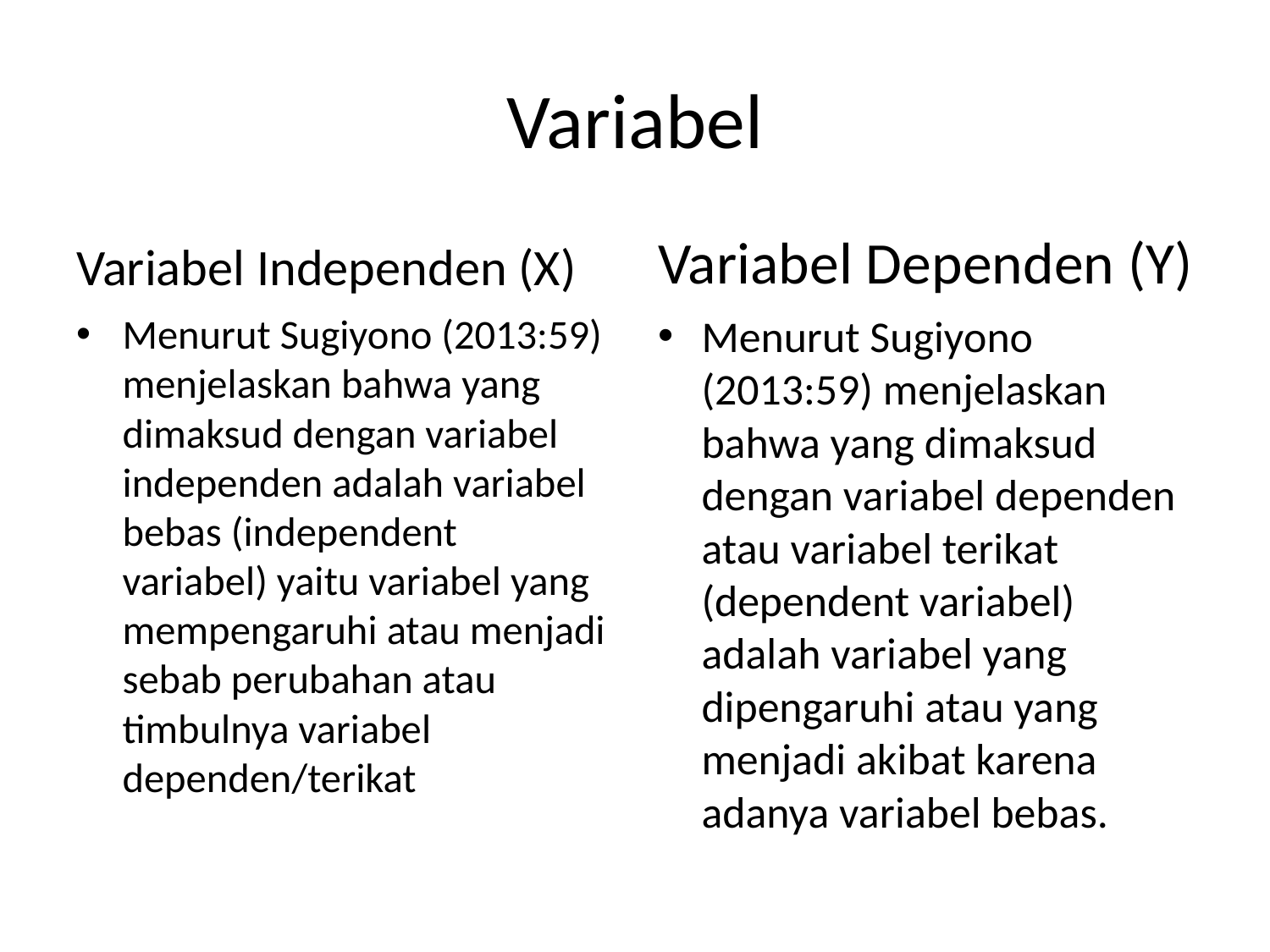

# Variabel
Variabel Independen (X)
Variabel Dependen (Y)
Menurut Sugiyono (2013:59) menjelaskan bahwa yang dimaksud dengan variabel independen adalah variabel bebas (independent variabel) yaitu variabel yang mempengaruhi atau menjadi sebab perubahan atau timbulnya variabel dependen/terikat
Menurut Sugiyono (2013:59) menjelaskan bahwa yang dimaksud dengan variabel dependen atau variabel terikat (dependent variabel) adalah variabel yang dipengaruhi atau yang menjadi akibat karena adanya variabel bebas.